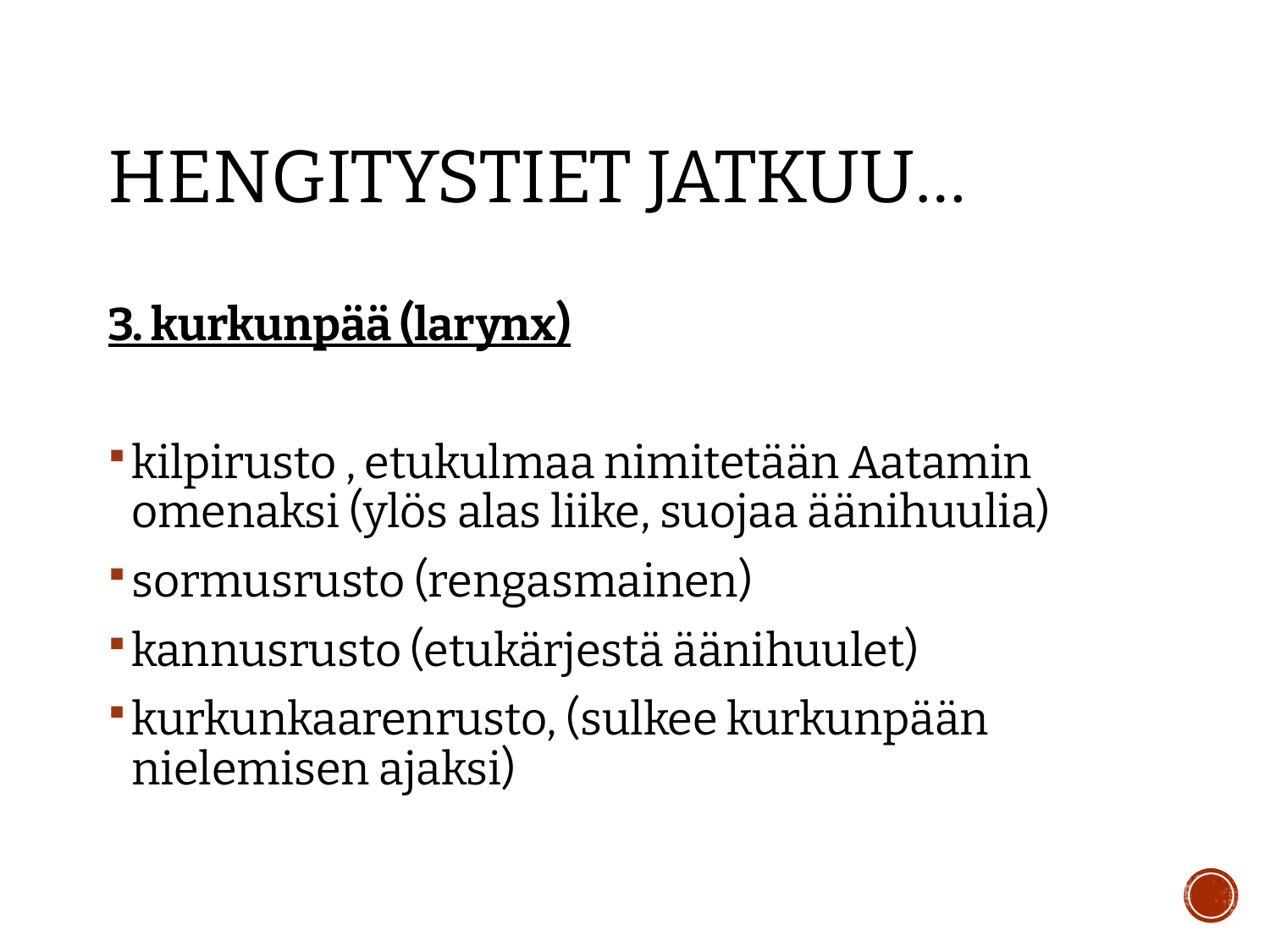

# Hengitystiet jatkuu…
3. kurkunpää (larynx)

kilpirusto , etukulmaa nimitetään Aatamin omenaksi (ylös alas liike, suojaa äänihuulia)
sormusrusto (rengasmainen)
kannusrusto (etukärjestä äänihuulet)
kurkunkaarenrusto, (sulkee kurkunpään nielemisen ajaksi)